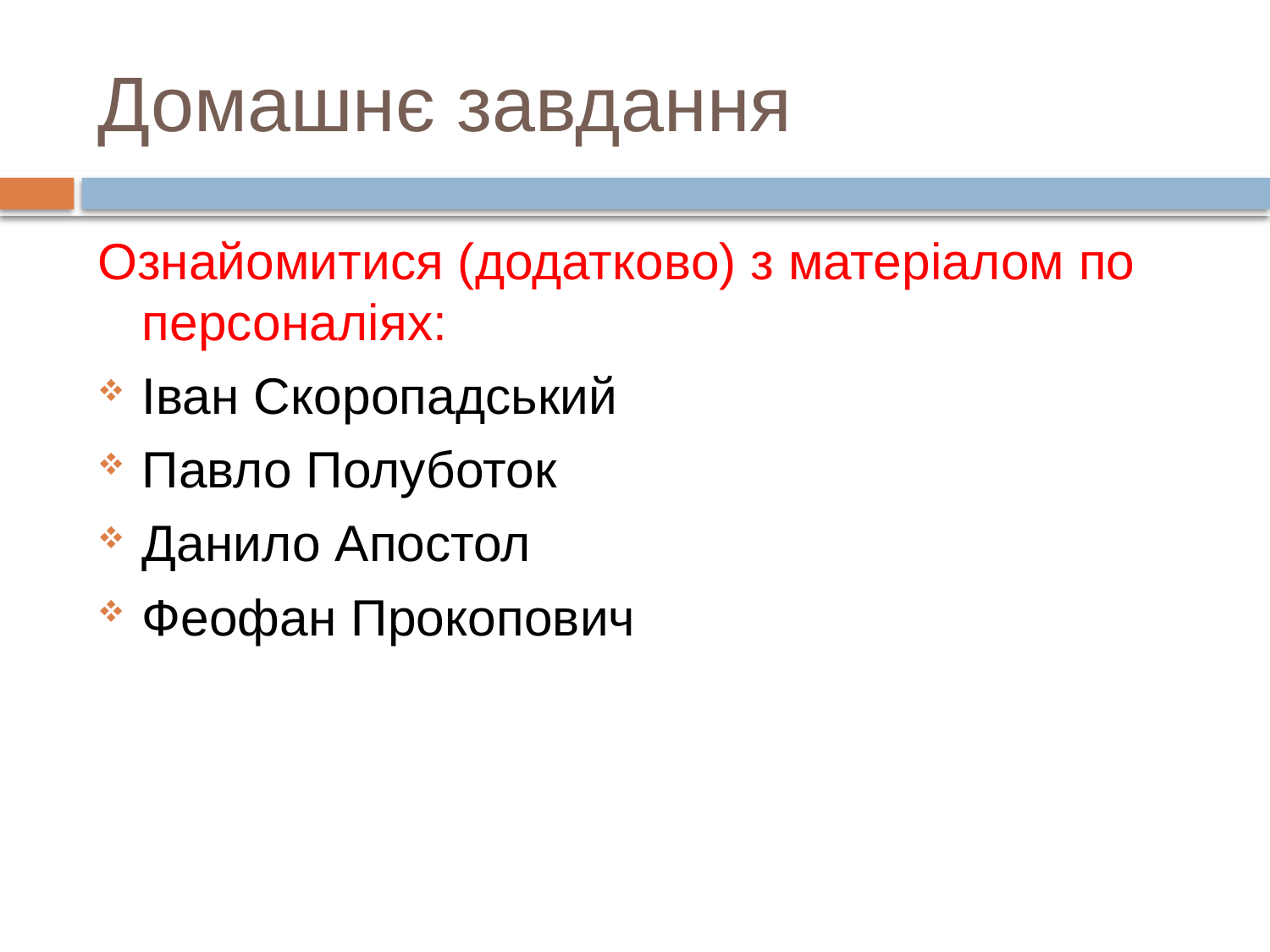

# Домашнє завдання
Ознайомитися (додатково) з матеріалом по персоналіях:
Іван Скоропадський
Павло Полуботок
Данило Апостол
Феофан Прокопович